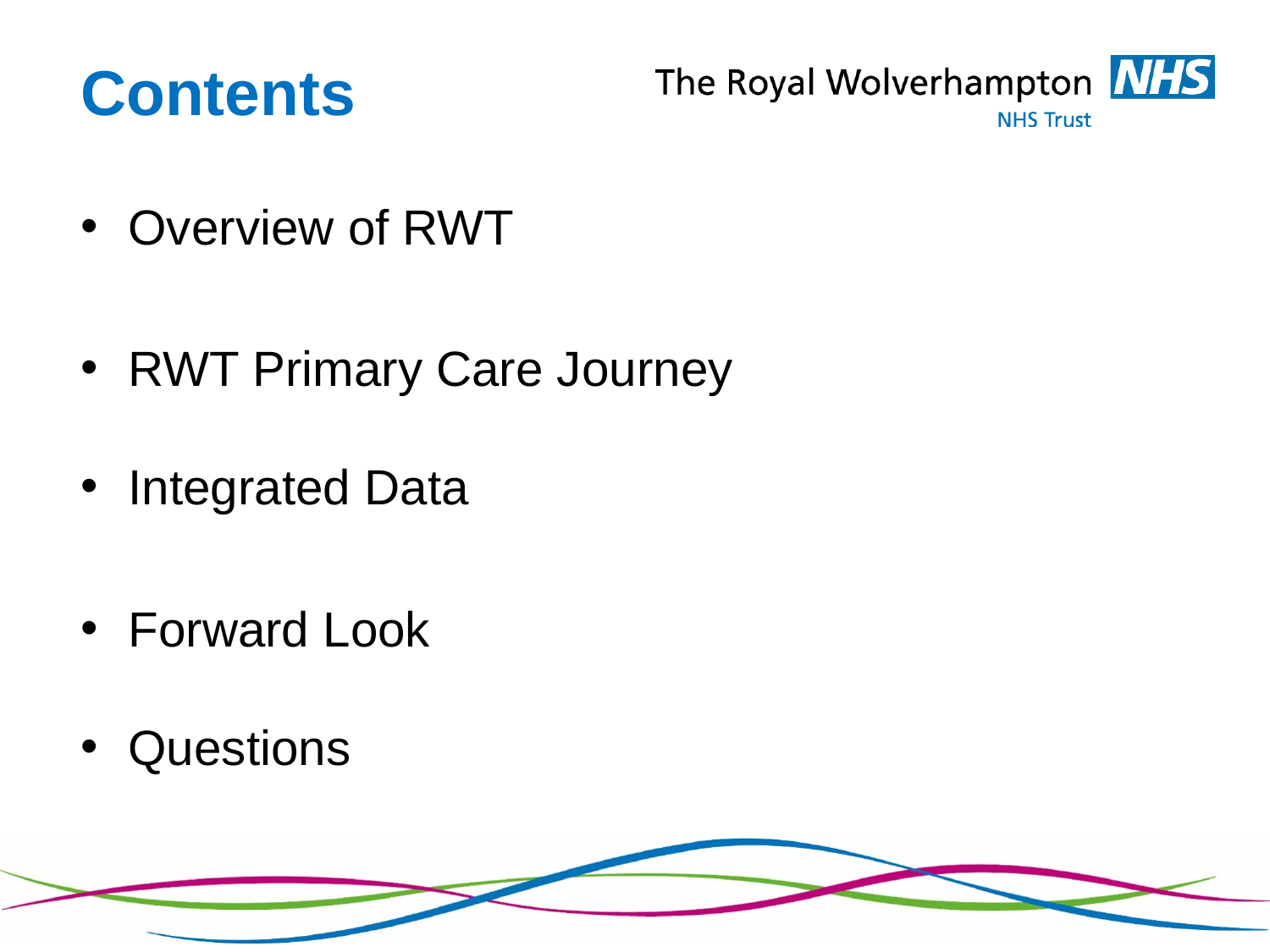

Contents

Overview of RWT

RWT Primary Care Journey

Integrated Data

Forward Look

Questions